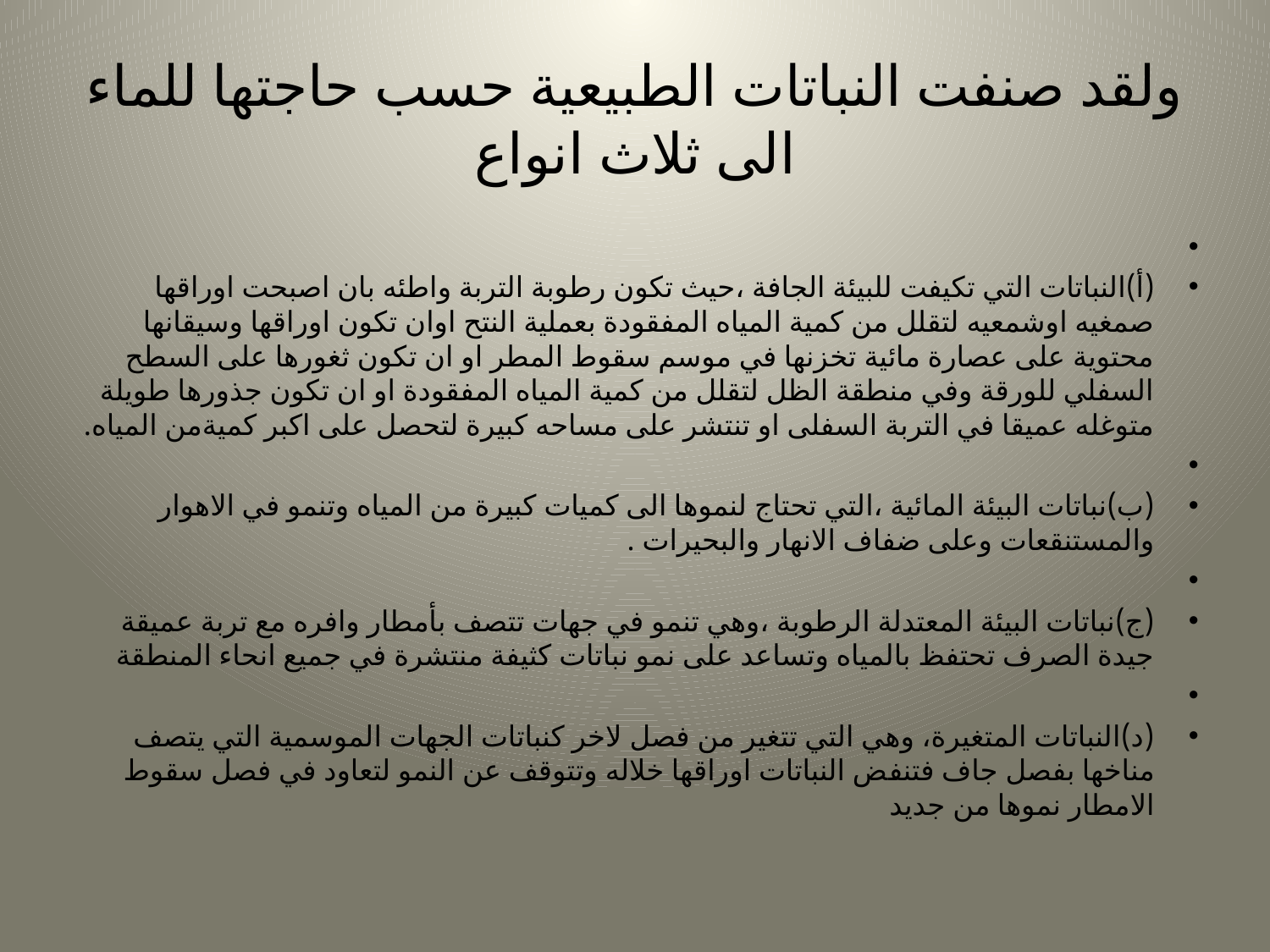

# ولقد صنفت النباتات الطبيعية حسب حاجتها للماء الى ثلاث انواع

(أ)النباتات التي تكيفت للبيئة الجافة ،حيث تكون رطوبة التربة واطئه بان اصبحت اوراقها  صمغيه اوشمعيه لتقلل من كمية المياه المفقودة بعملية النتح اوان تكون اوراقها وسيقانها محتوية على عصارة مائية تخزنها في موسم سقوط المطر او ان تكون ثغورها على السطح السفلي للورقة وفي منطقة الظل لتقلل من كمية المياه المفقودة او ان تكون جذورها طويلة متوغله عميقا في التربة السفلى او تنتشر على مساحه كبيرة لتحصل على اكبر كميةمن المياه.

(ب)نباتات البيئة المائية ،التي تحتاج لنموها الى كميات كبيرة من المياه وتنمو في الاهوار والمستنقعات وعلى ضفاف الانهار والبحيرات .

(ج)نباتات البيئة المعتدلة الرطوبة ،وهي تنمو في جهات تتصف بأمطار وافره مع تربة عميقة جيدة الصرف تحتفظ بالمياه وتساعد على نمو نباتات كثيفة منتشرة في جميع انحاء المنطقة

(د)النباتات المتغيرة، وهي التي تتغير من فصل لاخر كنباتات الجهات الموسمية التي يتصف مناخها بفصل جاف فتنفض النباتات اوراقها خلاله وتتوقف عن النمو لتعاود في فصل سقوط الامطار نموها من جديد